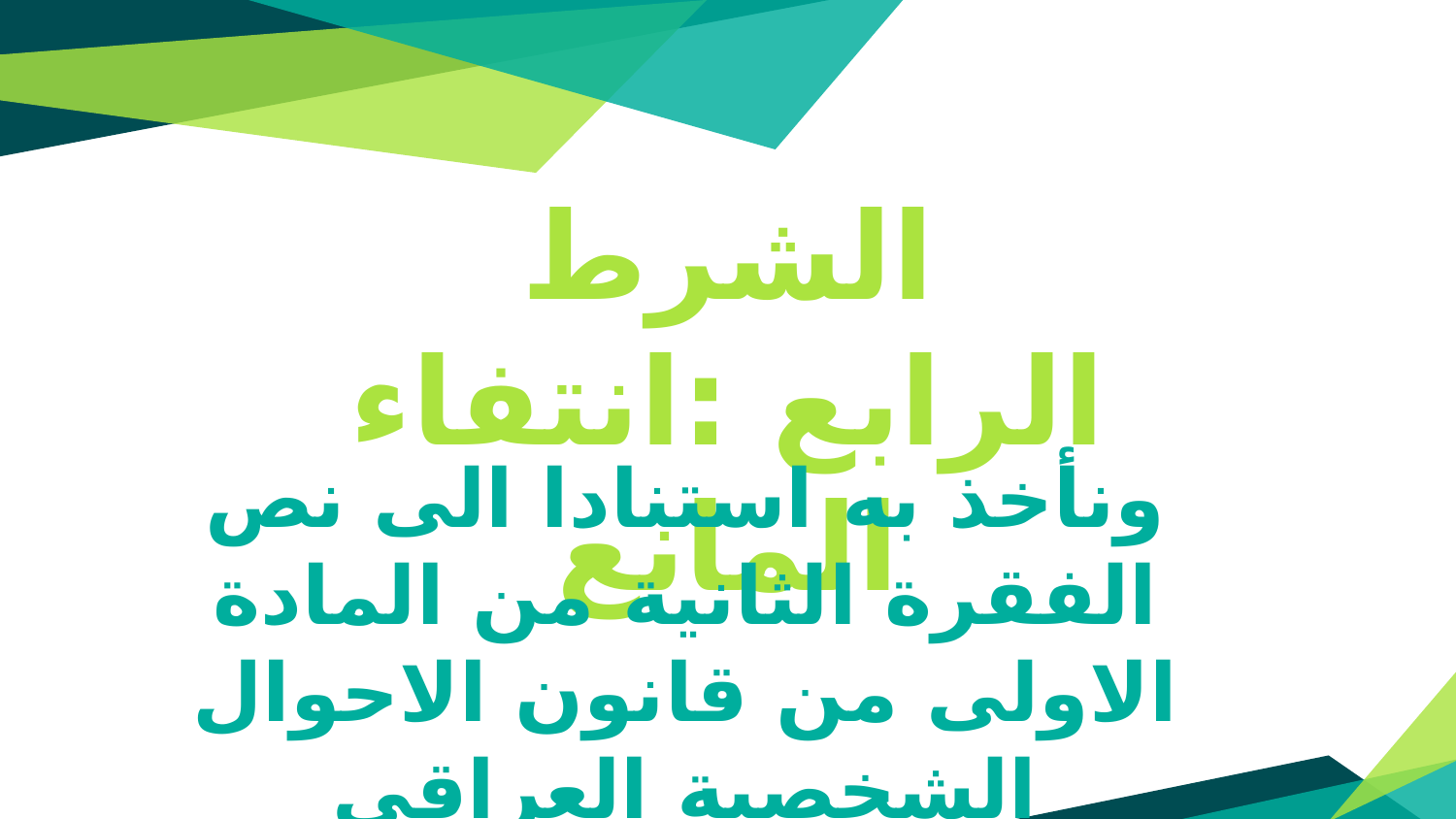

الشرط الرابع :انتفاء المانع
ونأخذ به استنادا الى نص الفقرة الثانية من المادة الاولى من قانون الاحوال الشخصية العراقي